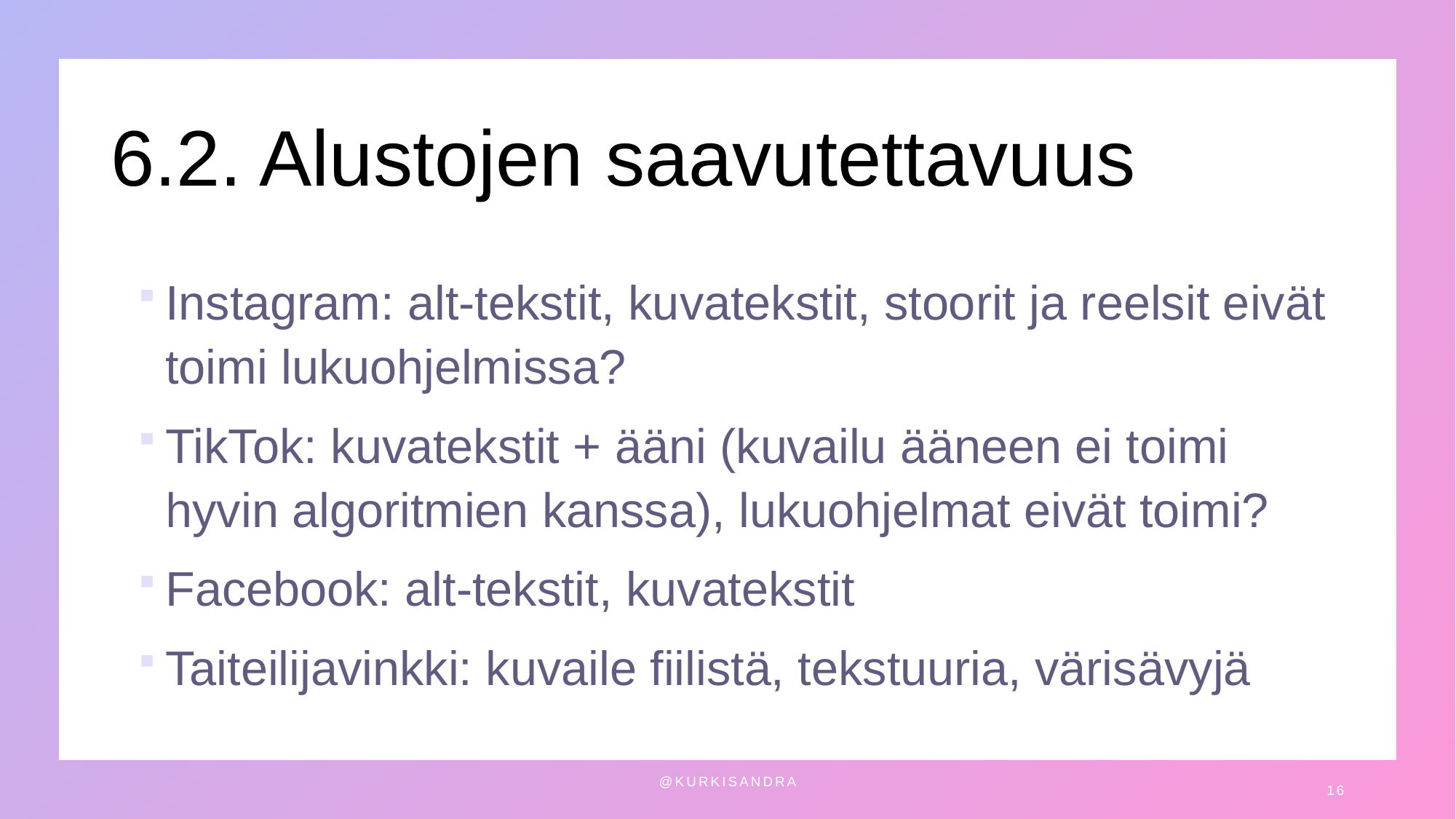

# 6.2. Alustojen saavutettavuus
Instagram: alt-tekstit, kuvatekstit, stoorit ja reelsit eivät toimi lukuohjelmissa?
TikTok: kuvatekstit + ääni (kuvailu ääneen ei toimi hyvin algoritmien kanssa), lukuohjelmat eivät toimi?
Facebook: alt-tekstit, kuvatekstit
Taiteilijavinkki: kuvaile fiilistä, tekstuuria, värisävyjä
@kurkisandra

16